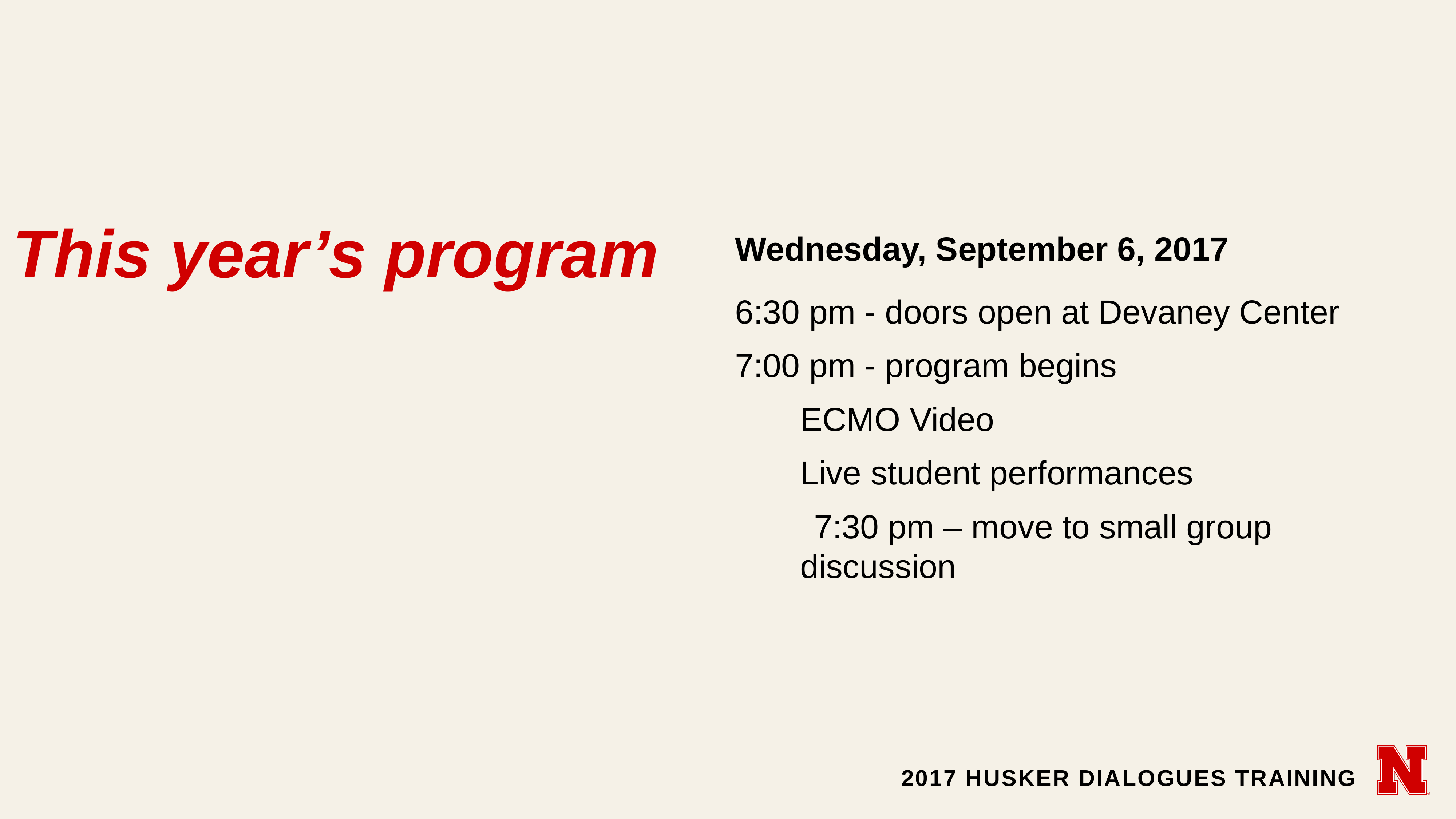

# This year’s program
Wednesday, September 6, 2017
6:30 pm - doors open at Devaney Center
7:00 pm - program begins
ECMO Video
Live student performances
7:30 pm – move to small group discussion

2017 Husker dialogues training